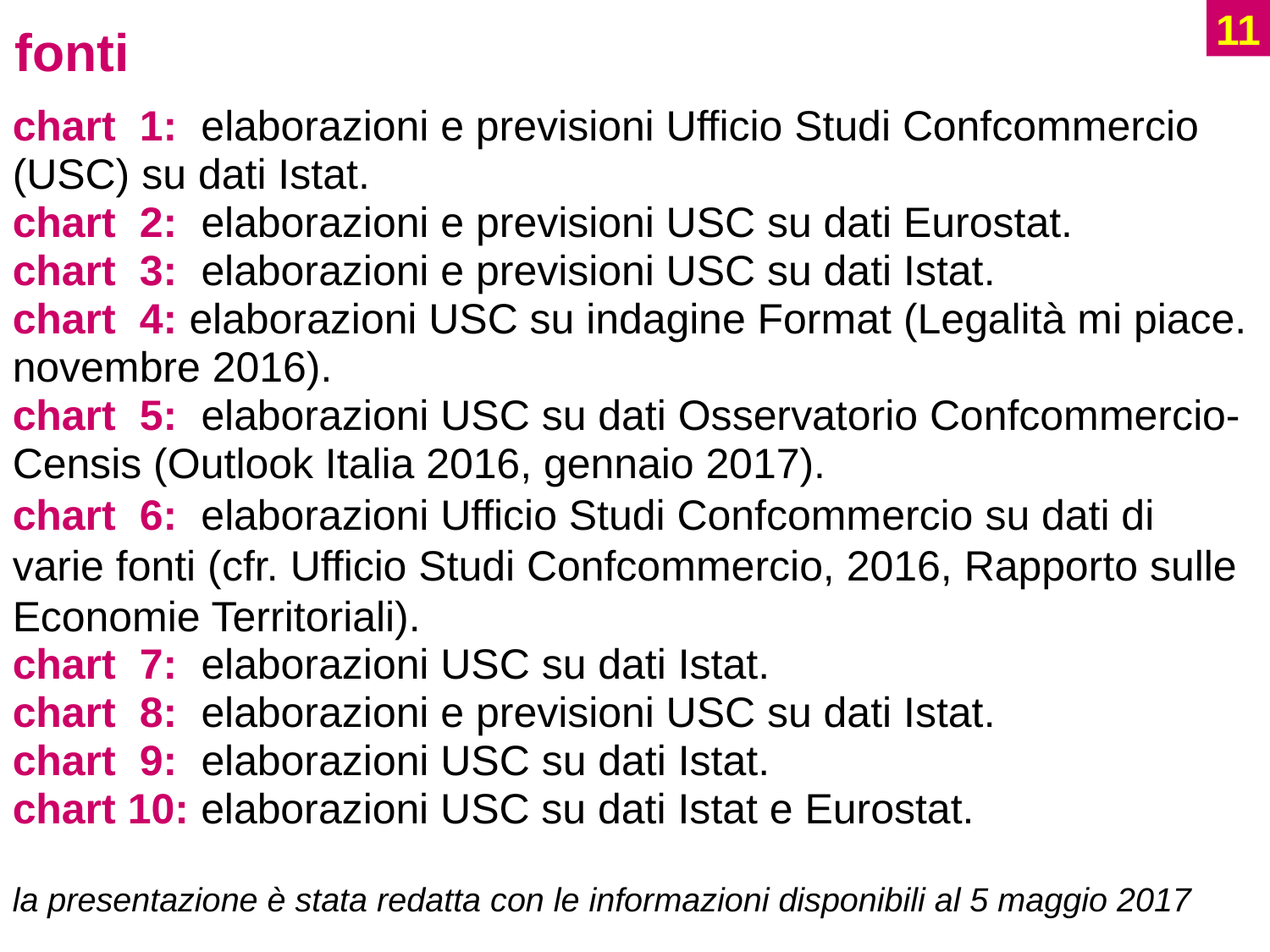

11
fonti
chart  1:  elaborazioni e previsioni Ufficio Studi Confcommercio (USC) su dati Istat.
chart  2:  elaborazioni e previsioni USC su dati Eurostat.
chart  3:  elaborazioni e previsioni USC su dati Istat.
chart  4: elaborazioni USC su indagine Format (Legalità mi piace. novembre 2016).
chart  5:  elaborazioni USC su dati Osservatorio Confcommercio-Censis (Outlook Italia 2016, gennaio 2017).
chart  6:  elaborazioni Ufficio Studi Confcommercio su dati di varie fonti (cfr. Ufficio Studi Confcommercio, 2016, Rapporto sulle Economie Territoriali).
chart  7:  elaborazioni USC su dati Istat.
chart  8:  elaborazioni e previsioni USC su dati Istat.
chart  9:  elaborazioni USC su dati Istat.
chart 10: elaborazioni USC su dati Istat e Eurostat.

la presentazione è stata redatta con le informazioni disponibili al 5 maggio 2017